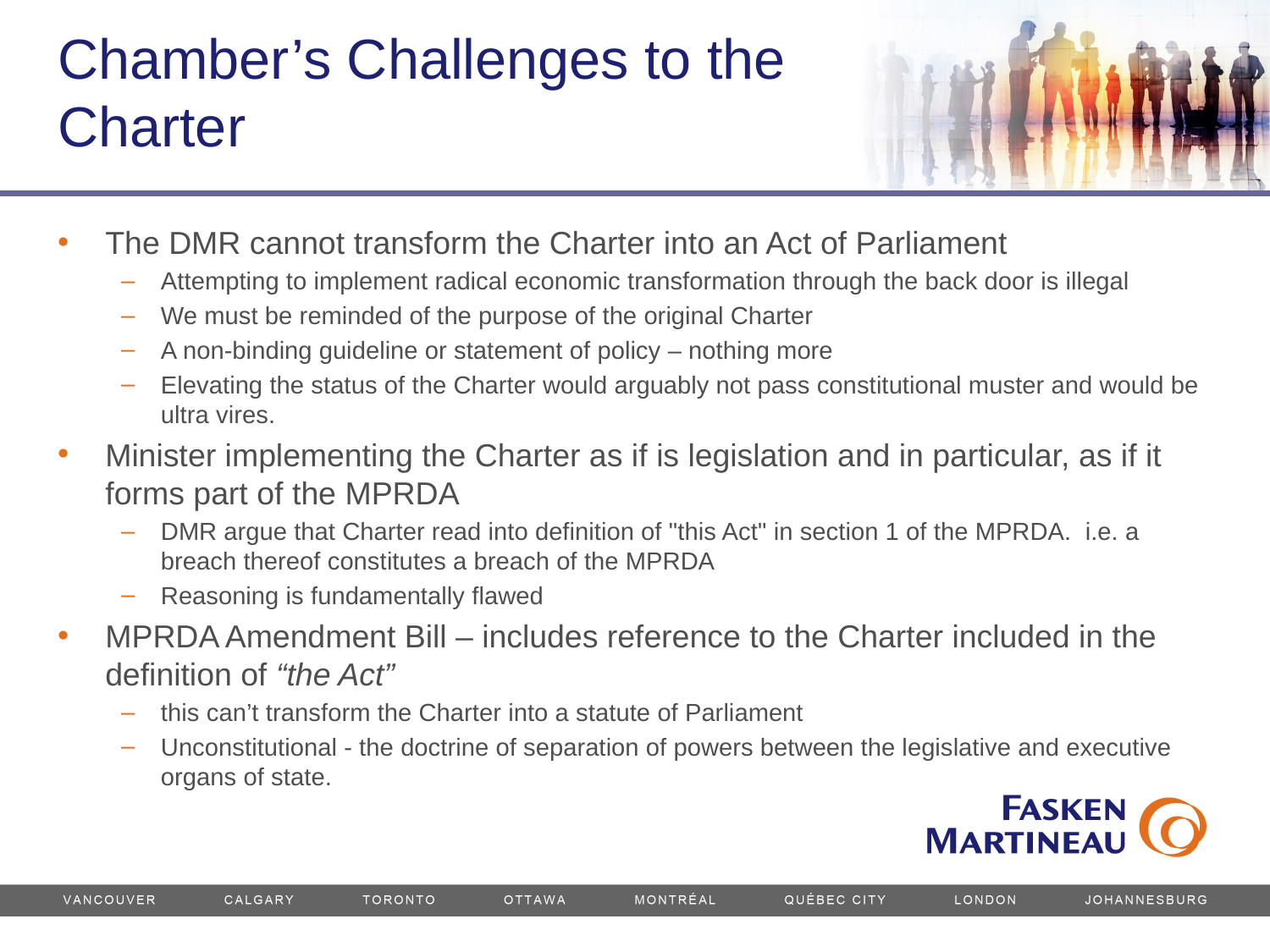

# Chamber’s Challenges to the Charter
The DMR cannot transform the Charter into an Act of Parliament
Attempting to implement radical economic transformation through the back door is illegal
We must be reminded of the purpose of the original Charter
A non-binding guideline or statement of policy – nothing more
Elevating the status of the Charter would arguably not pass constitutional muster and would be ultra vires.
Minister implementing the Charter as if is legislation and in particular, as if it forms part of the MPRDA
DMR argue that Charter read into definition of "this Act" in section 1 of the MPRDA.  i.e. a breach thereof constitutes a breach of the MPRDA
Reasoning is fundamentally flawed
MPRDA Amendment Bill – includes reference to the Charter included in the definition of “the Act”
this can’t transform the Charter into a statute of Parliament
Unconstitutional - the doctrine of separation of powers between the legislative and executive organs of state.